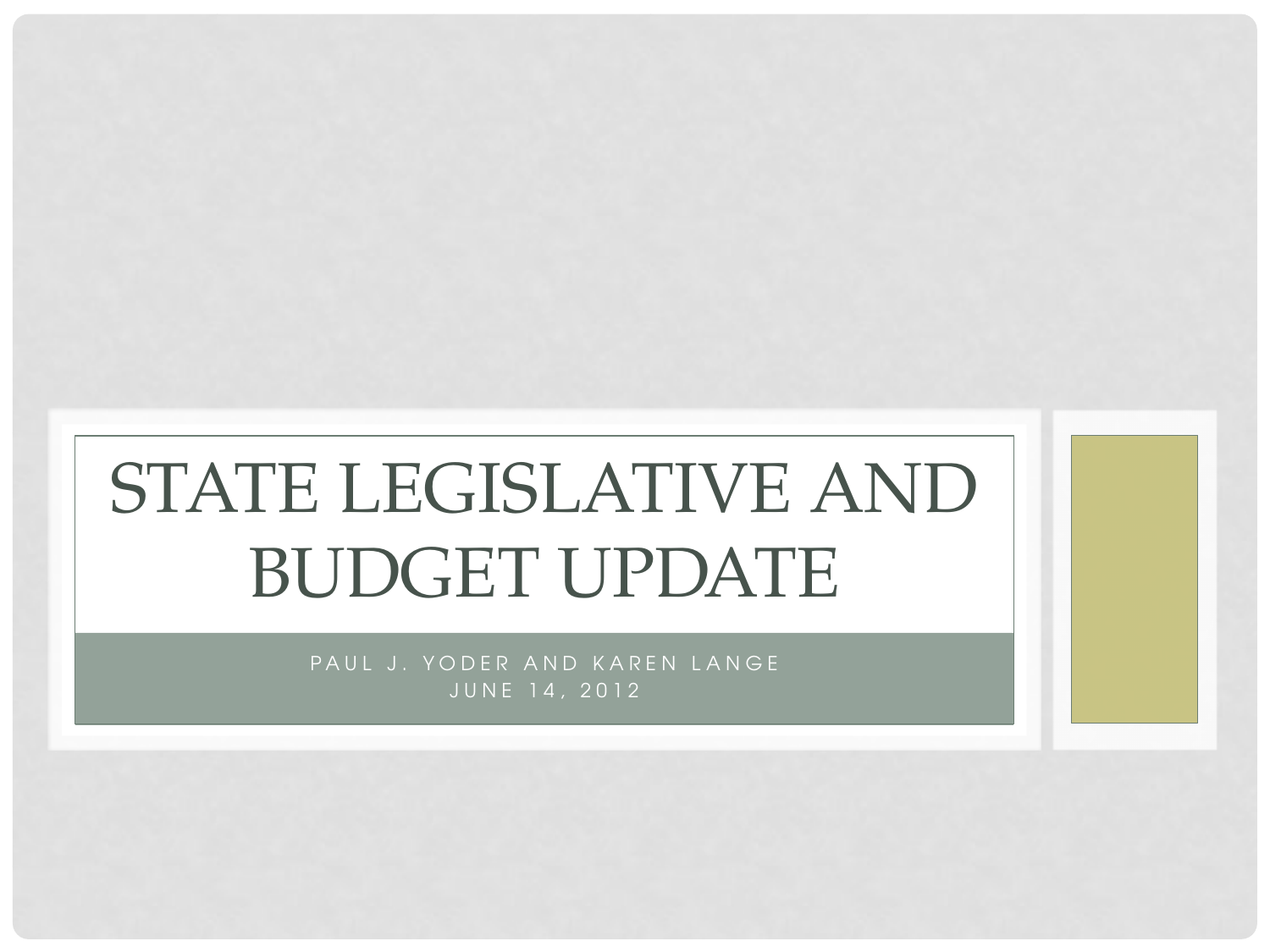

# State Legislative and Budget Update
Paul J. Yoder and Karen Lange
June 14, 2012